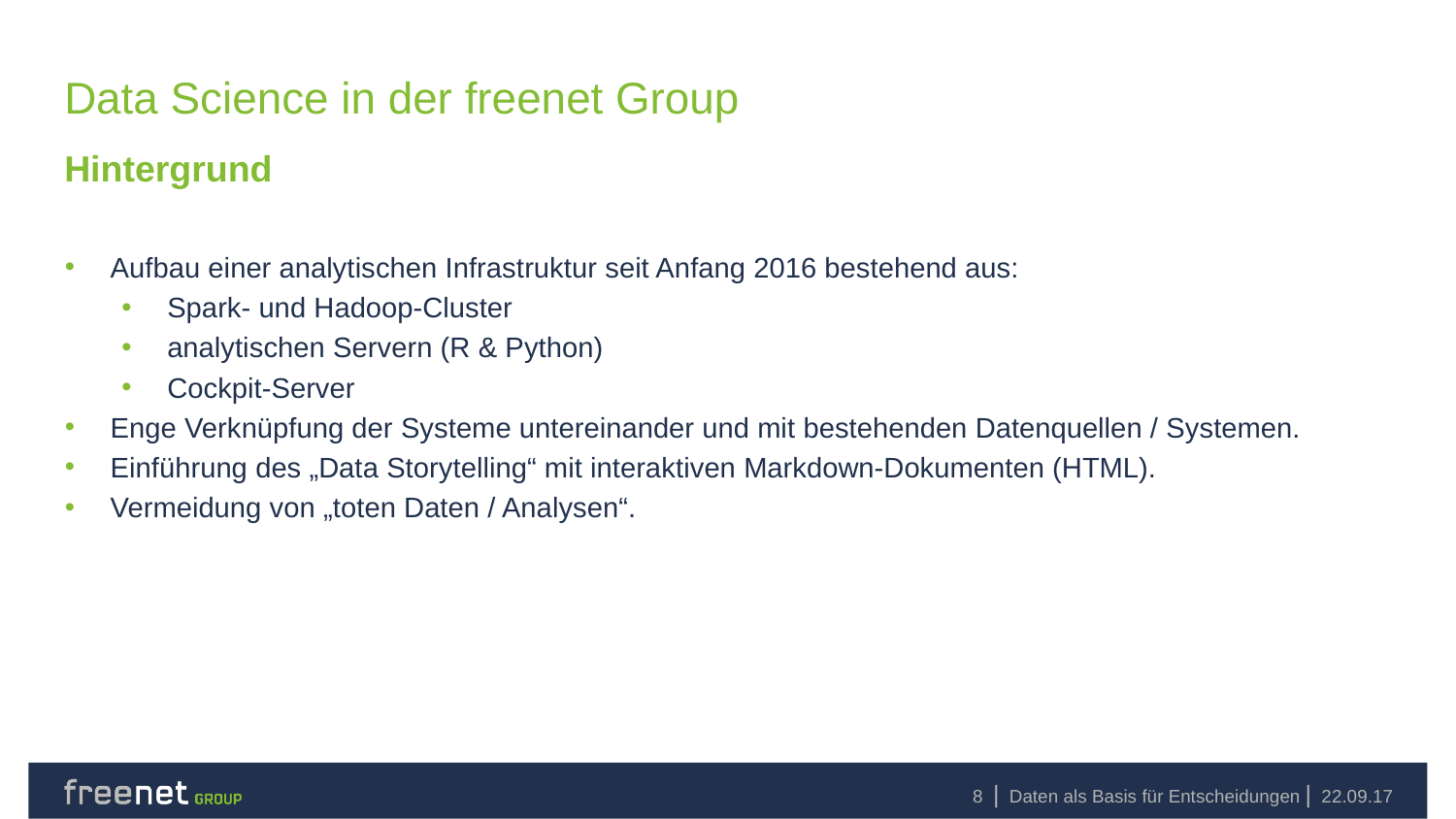

# Data Science in der freenet Group
Hintergrund
Aufbau einer analytischen Infrastruktur seit Anfang 2016 bestehend aus:
Spark- und Hadoop-Cluster
analytischen Servern (R & Python)
Cockpit-Server
Enge Verknüpfung der Systeme untereinander und mit bestehenden Datenquellen / Systemen.
Einführung des „Data Storytelling“ mit interaktiven Markdown-Dokumenten (HTML).
Vermeidung von „toten Daten / Analysen“.